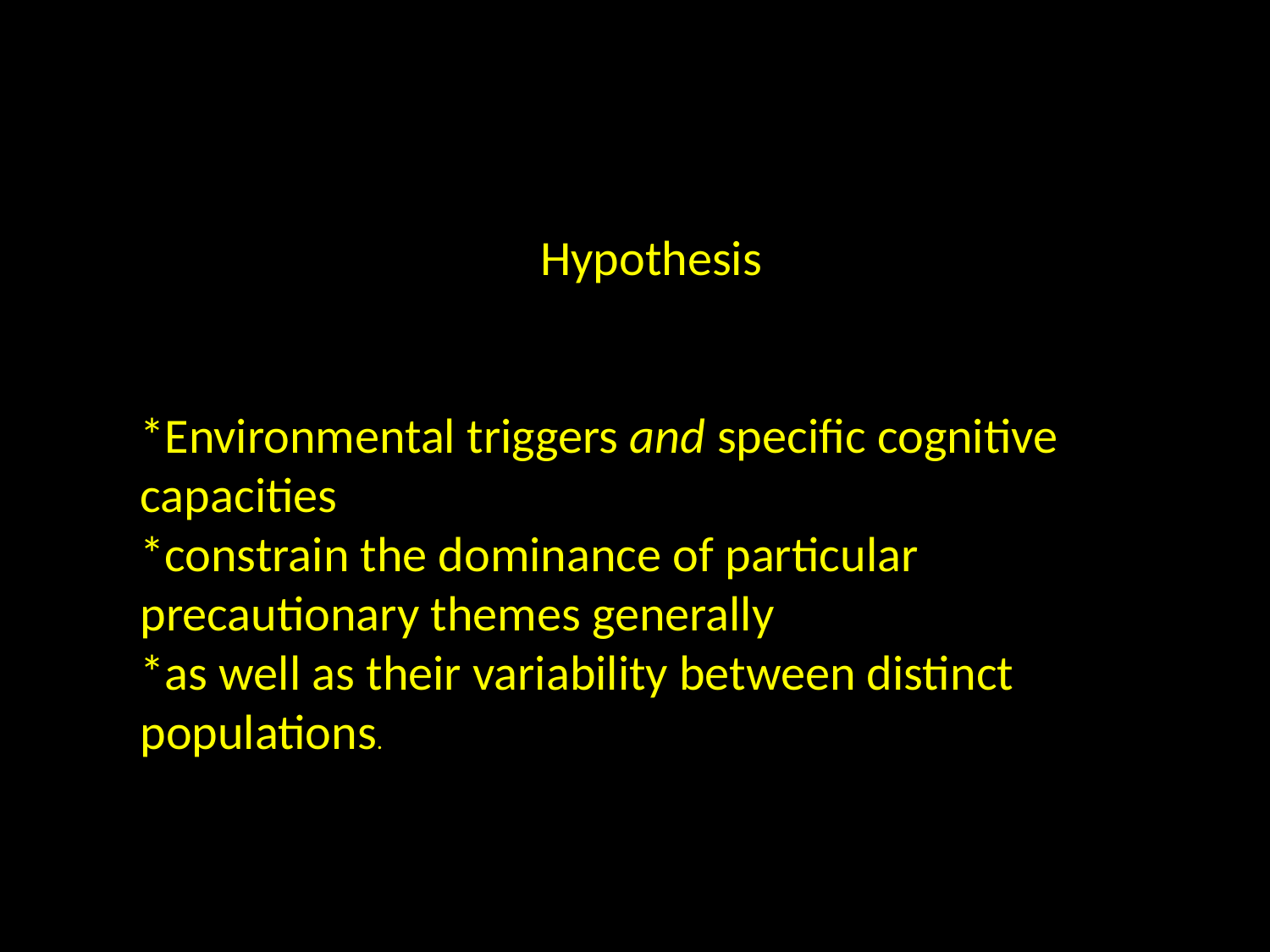

Hypothesis

*Environmental triggers and specific cognitive capacities
*constrain the dominance of particular precautionary themes generally
*as well as their variability between distinct populations.